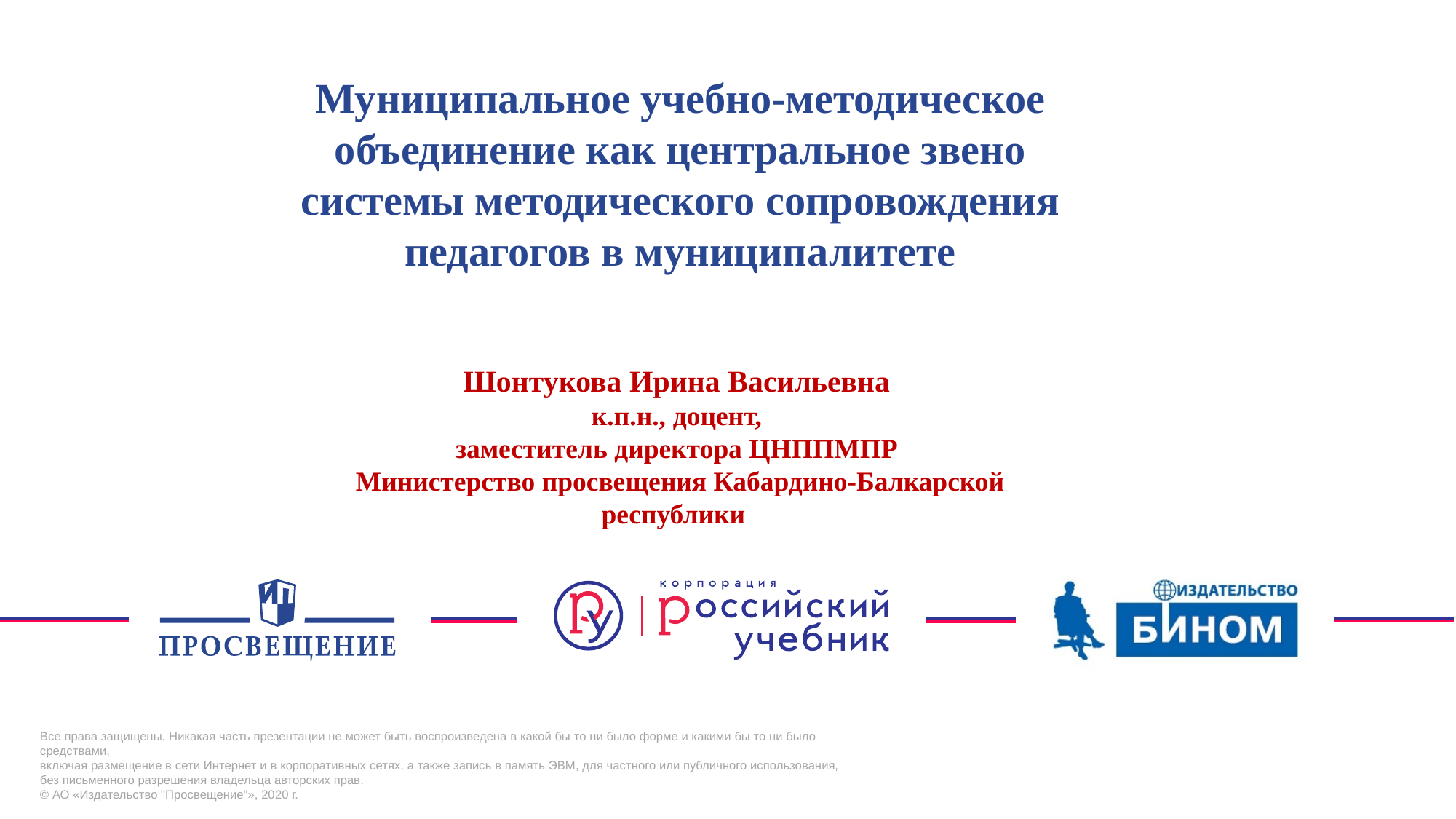

Муниципальное учебно-методическое объединение как центральное звено системы методического сопровождения педагогов в муниципалитете

Шонтукова Ирина Васильевна
к.п.н., доцент,
заместитель директора ЦНППМПР
Министерство просвещения Кабардино-Балкарской республики